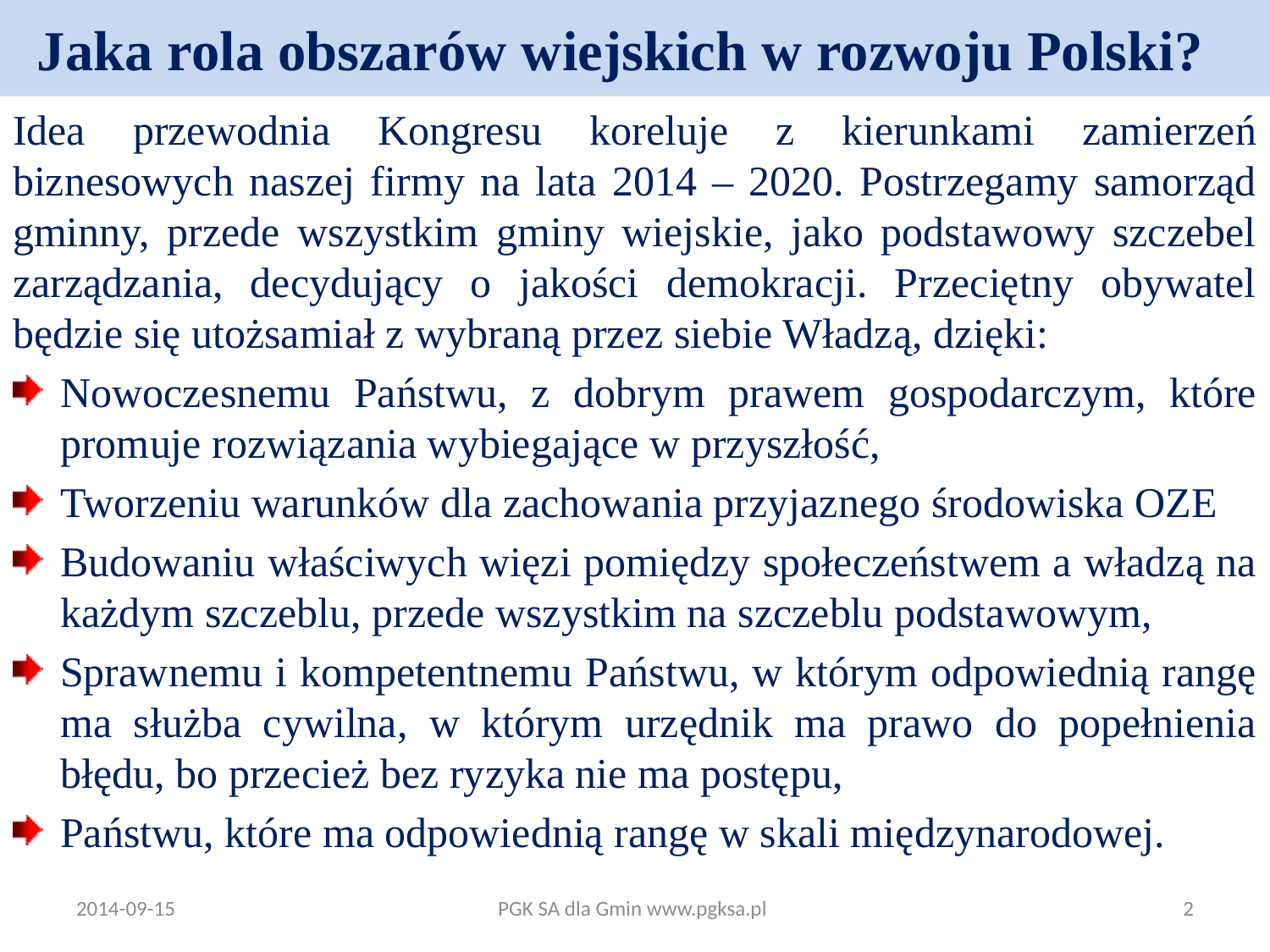

# Jaka rola obszarów wiejskich w rozwoju Polski?
Idea przewodnia Kongresu koreluje z kierunkami zamierzeń biznesowych naszej firmy na lata 2014 – 2020. Postrzegamy samorząd gminny, przede wszystkim gminy wiejskie, jako podstawowy szczebel zarządzania, decydujący o jakości demokracji. Przeciętny obywatel będzie się utożsamiał z wybraną przez siebie Władzą, dzięki:
Nowoczesnemu Państwu, z dobrym prawem gospodarczym, które promuje rozwiązania wybiegające w przyszłość,
Tworzeniu warunków dla zachowania przyjaznego środowiska OZE
Budowaniu właściwych więzi pomiędzy społeczeństwem a władzą na każdym szczeblu, przede wszystkim na szczeblu podstawowym,
Sprawnemu i kompetentnemu Państwu, w którym odpowiednią rangę ma służba cywilna, w którym urzędnik ma prawo do popełnienia błędu, bo przecież bez ryzyka nie ma postępu,
Państwu, które ma odpowiednią rangę w skali międzynarodowej.
2014-09-15
PGK SA dla Gmin www.pgksa.pl
2